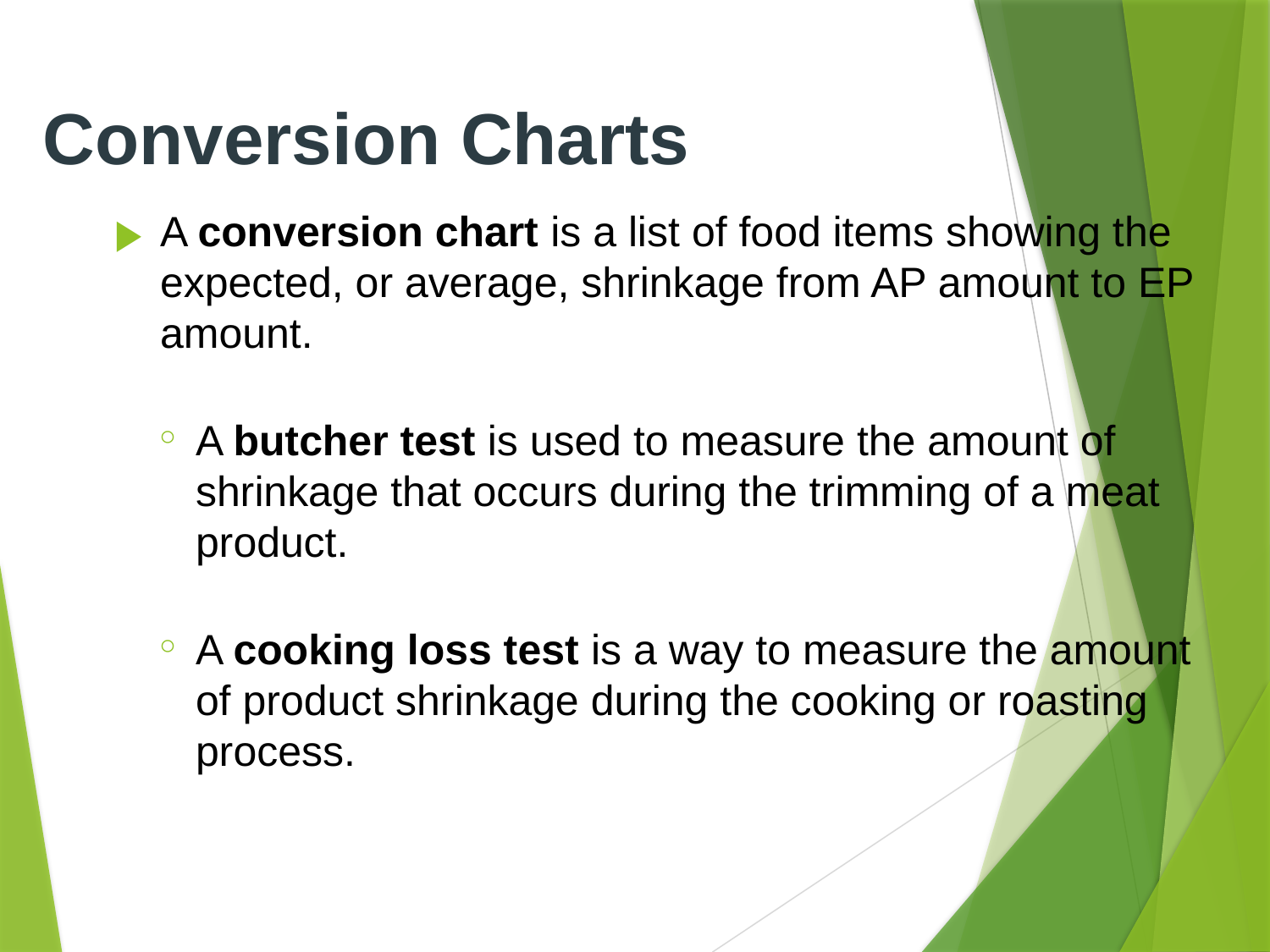

# Conversion Charts
A conversion chart is a list of food items showing the expected, or average, shrinkage from AP amount to EP amount.
A butcher test is used to measure the amount of shrinkage that occurs during the trimming of a meat product.
A cooking loss test is a way to measure the amount of product shrinkage during the cooking or roasting process.